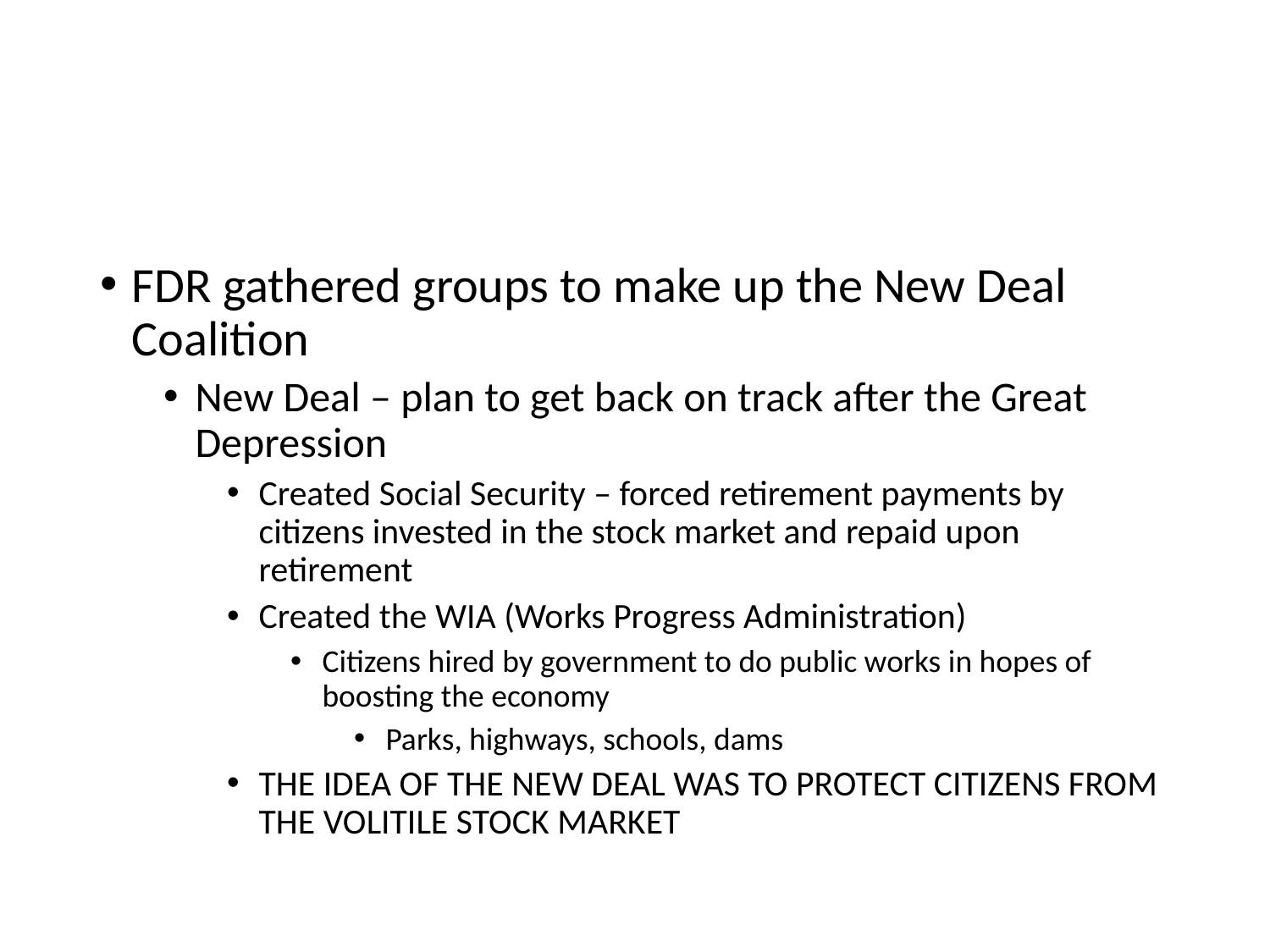

#
FDR gathered groups to make up the New Deal Coalition
New Deal – plan to get back on track after the Great Depression
Created Social Security – forced retirement payments by citizens invested in the stock market and repaid upon retirement
Created the WIA (Works Progress Administration)
Citizens hired by government to do public works in hopes of boosting the economy
Parks, highways, schools, dams
THE IDEA OF THE NEW DEAL WAS TO PROTECT CITIZENS FROM THE VOLITILE STOCK MARKET